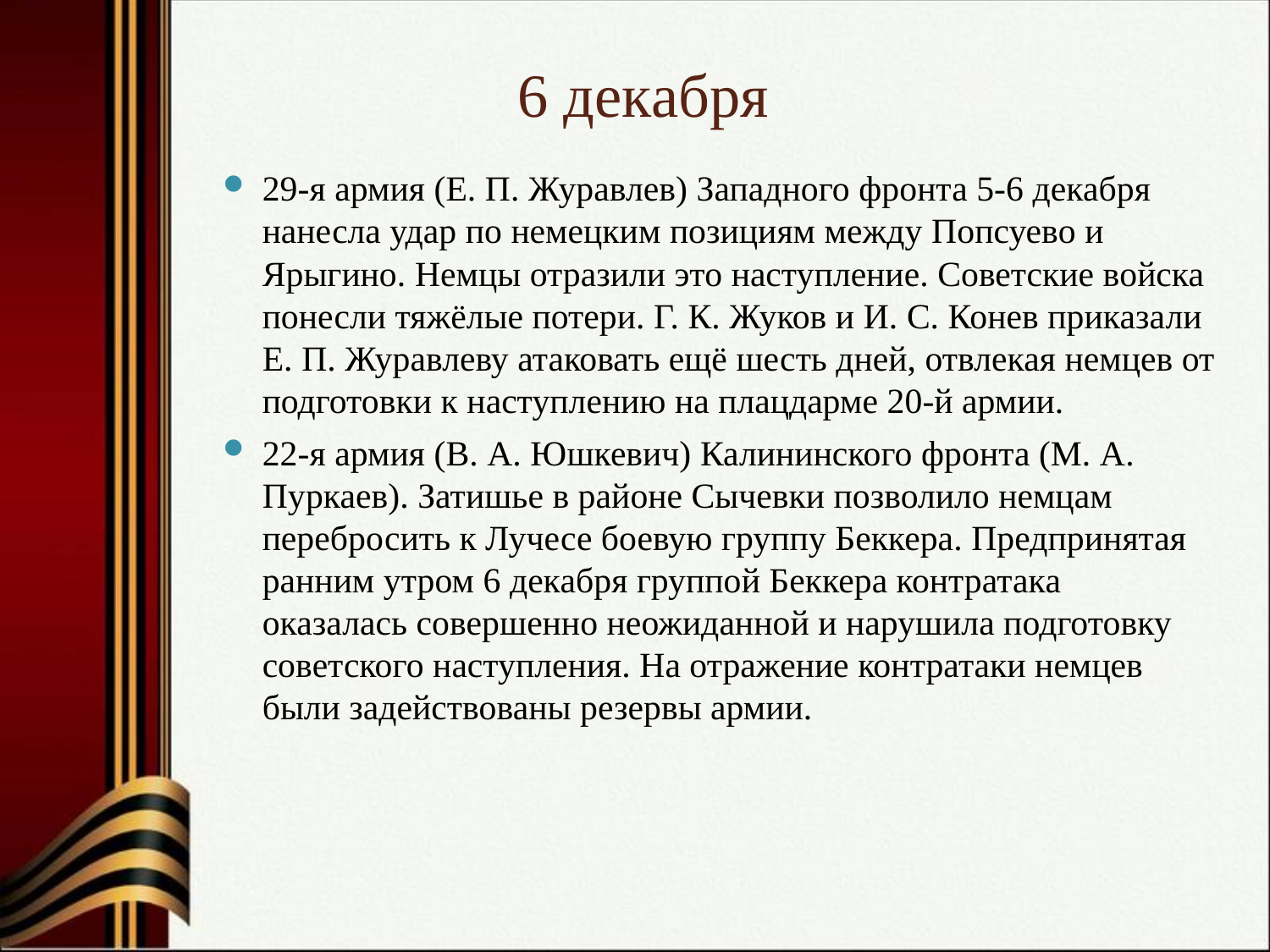

# 6 декабря
29-я армия (Е. П. Журавлев) Западного фронта 5-6 декабря нанесла удар по немецким позициям между Попсуево и Ярыгино. Немцы отразили это наступление. Советские войска понесли тяжёлые потери. Г. К. Жуков и И. С. Конев приказали Е. П. Журавлеву атаковать ещё шесть дней, отвлекая немцев от подготовки к наступлению на плацдарме 20-й армии.
22-я армия (В. А. Юшкевич) Калининского фронта (М. А. Пуркаев). Затишье в районе Сычевки позволило немцам перебросить к Лучесе боевую группу Беккера. Предпринятая ранним утром 6 декабря группой Беккера контратака оказалась совершенно неожиданной и нарушила подготовку советского наступления. На отражение контратаки немцев были задействованы резервы армии.